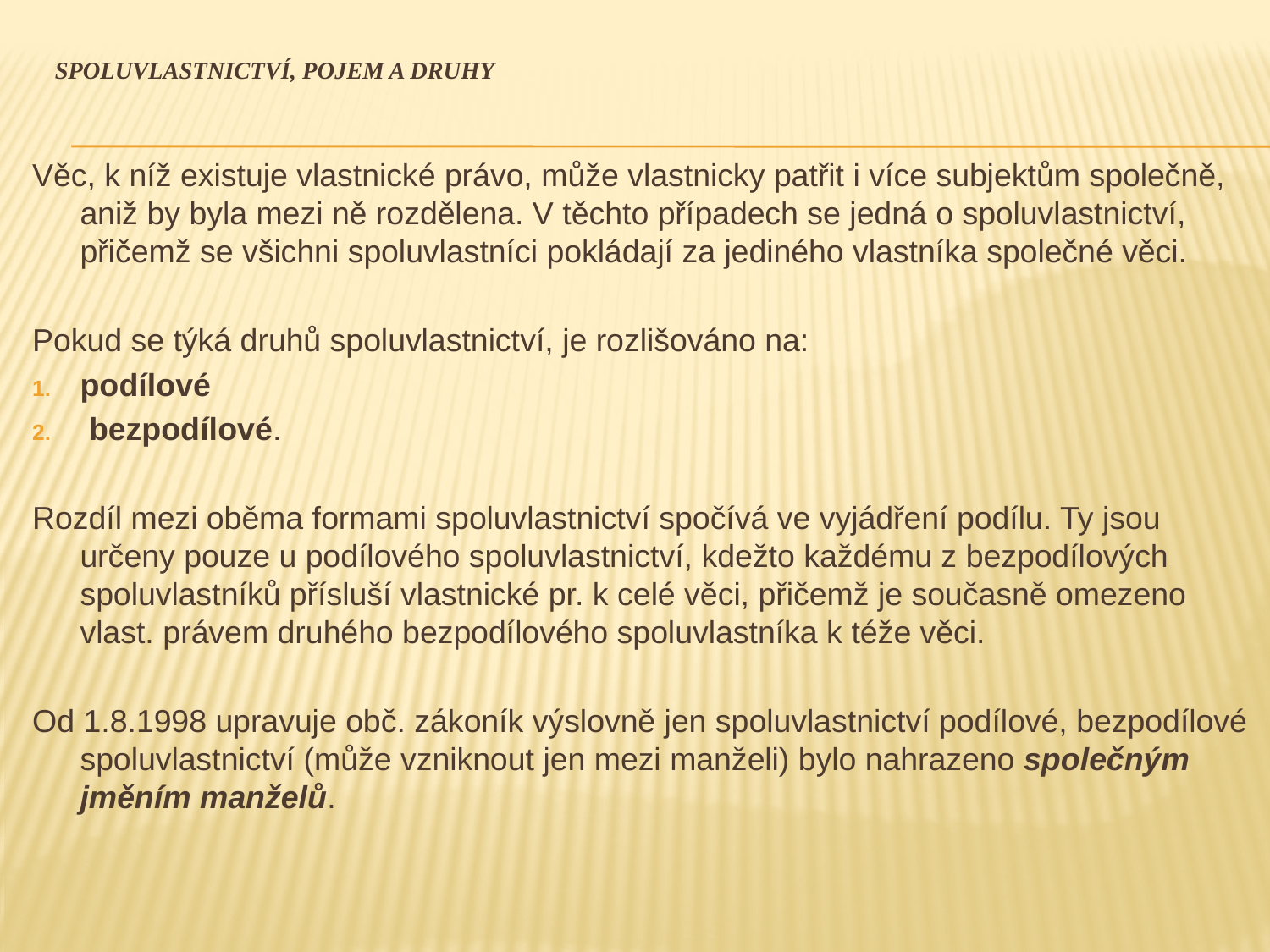

# Spoluvlastnictví, pojem a druhy
Věc, k níž existuje vlastnické právo, může vlastnicky patřit i více subjektům společně, aniž by byla mezi ně rozdělena. V těchto případech se jedná o spoluvlastnictví, přičemž se všichni spoluvlastníci pokládají za jediného vlastníka společné věci.

Pokud se týká druhů spoluvlastnictví, je rozlišováno na:
podílové
 bezpodílové.

Rozdíl mezi oběma formami spoluvlastnictví spočívá ve vyjádření podílu. Ty jsou určeny pouze u podílového spoluvlastnictví, kdežto každému z bezpodílových spoluvlastníků přísluší vlastnické pr. k celé věci, přičemž je současně omezeno vlast. právem druhého bezpodílového spoluvlastníka k téže věci.

Od 1.8.1998 upravuje obč. zákoník výslovně jen spoluvlastnictví podílové, bezpodílové spoluvlastnictví (může vzniknout jen mezi manželi) bylo nahrazeno společným jměním manželů.